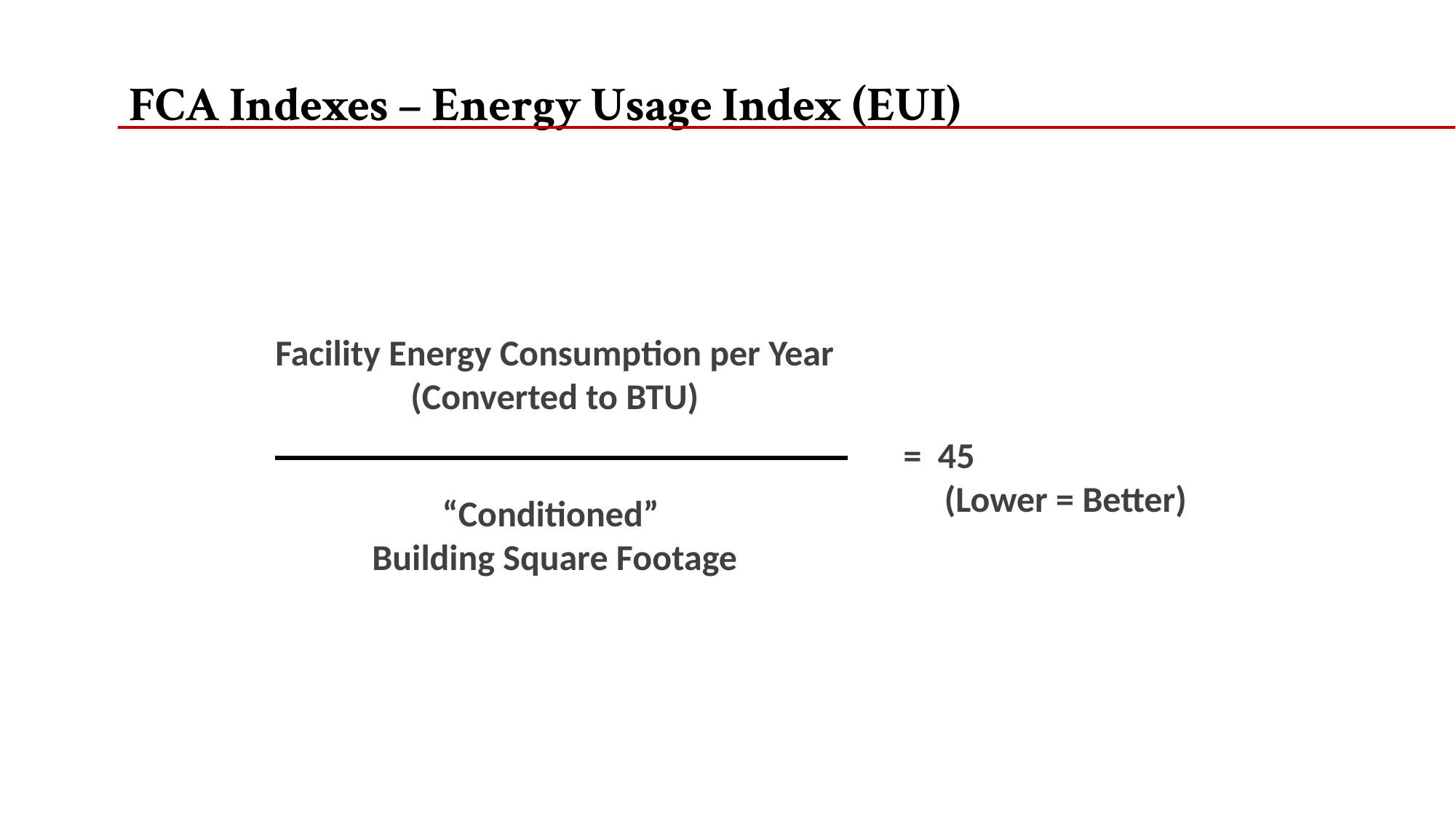

FCA Indexes – Energy Usage Index (EUI)
Facility Energy Consumption per Year
(Converted to BTU)
=  45
     (Lower = Better)
“Conditioned”
Building Square Footage